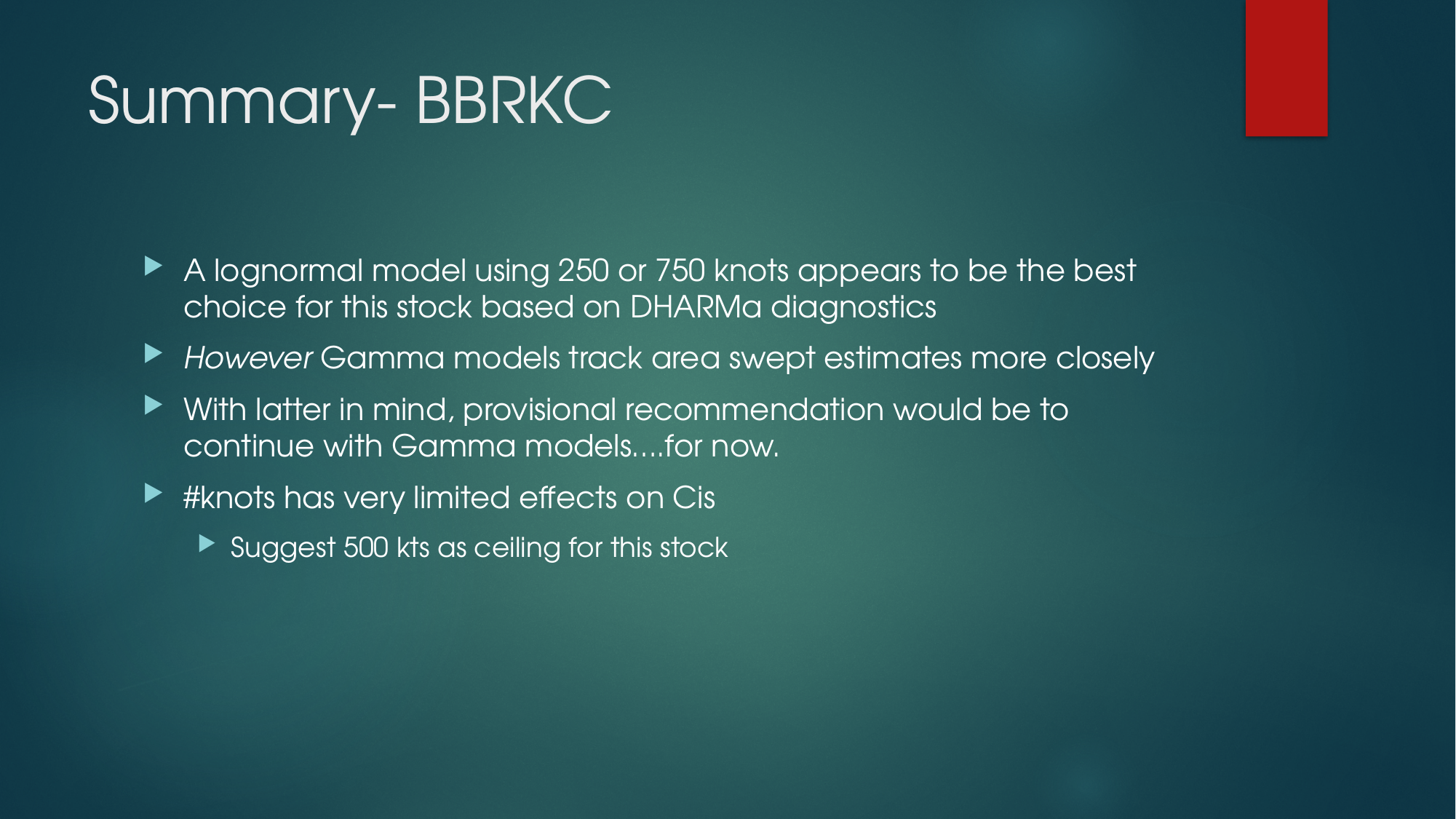

# Summary- BBRKC
A lognormal model using 250 or 750 knots appears to be the best choice for this stock based on DHARMa diagnostics
However Gamma models track area swept estimates more closely
With latter in mind, provisional recommendation would be to continue with Gamma models….for now.
#knots has very limited effects on Cis
Suggest 500 kts as ceiling for this stock